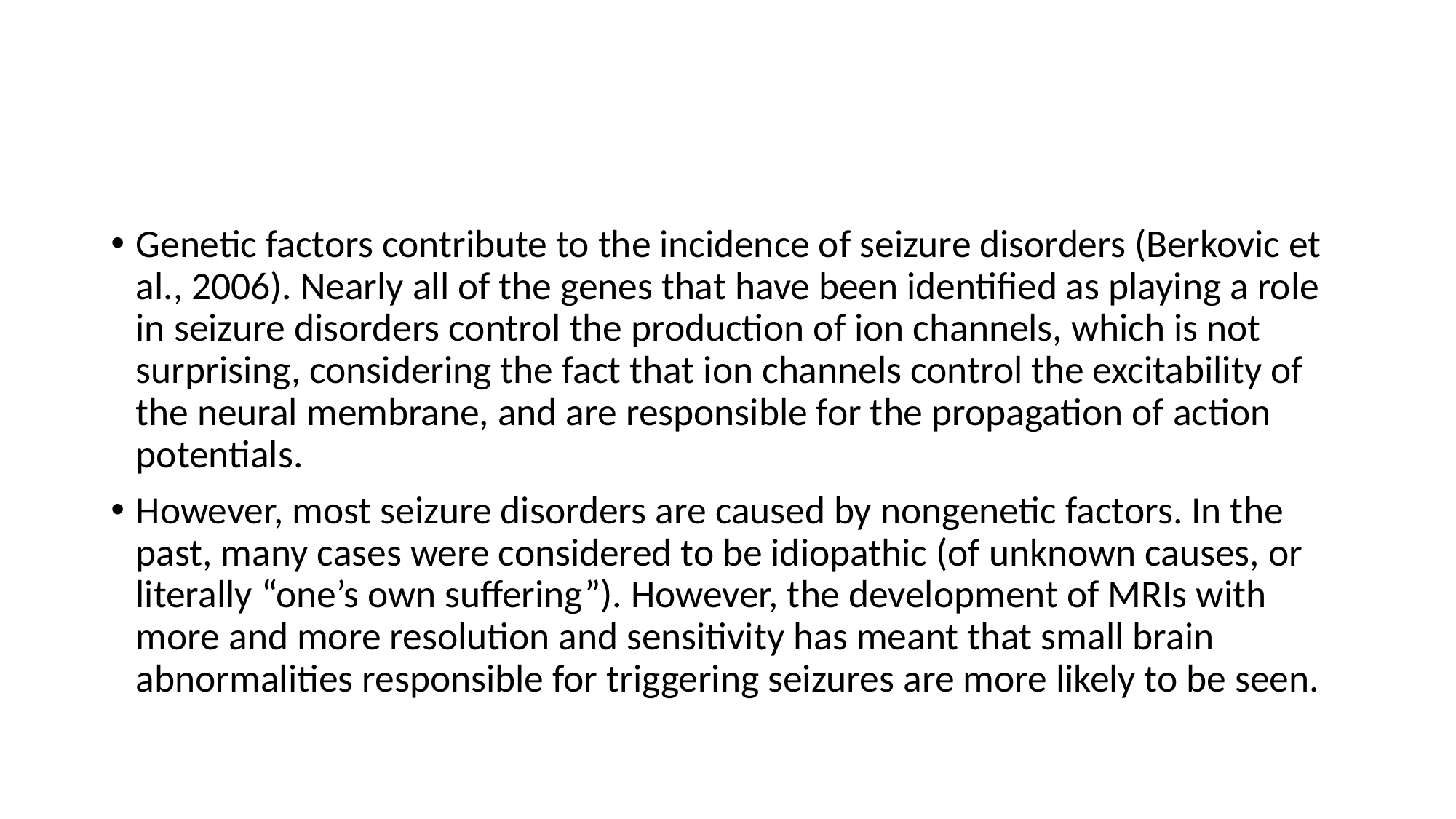

#
Genetic factors contribute to the incidence of seizure disorders (Berkovic et al., 2006). Nearly all of the genes that have been identified as playing a role in seizure disorders control the production of ion channels, which is not surprising, considering the fact that ion channels control the excitability of the neural membrane, and are responsible for the propagation of action potentials.
However, most seizure disorders are caused by nongenetic factors. In the past, many cases were considered to be idiopathic (of unknown causes, or literally “one’s own suffering”). However, the development of MRIs with more and more resolution and sensitivity has meant that small brain abnormalities responsible for triggering seizures are more likely to be seen.